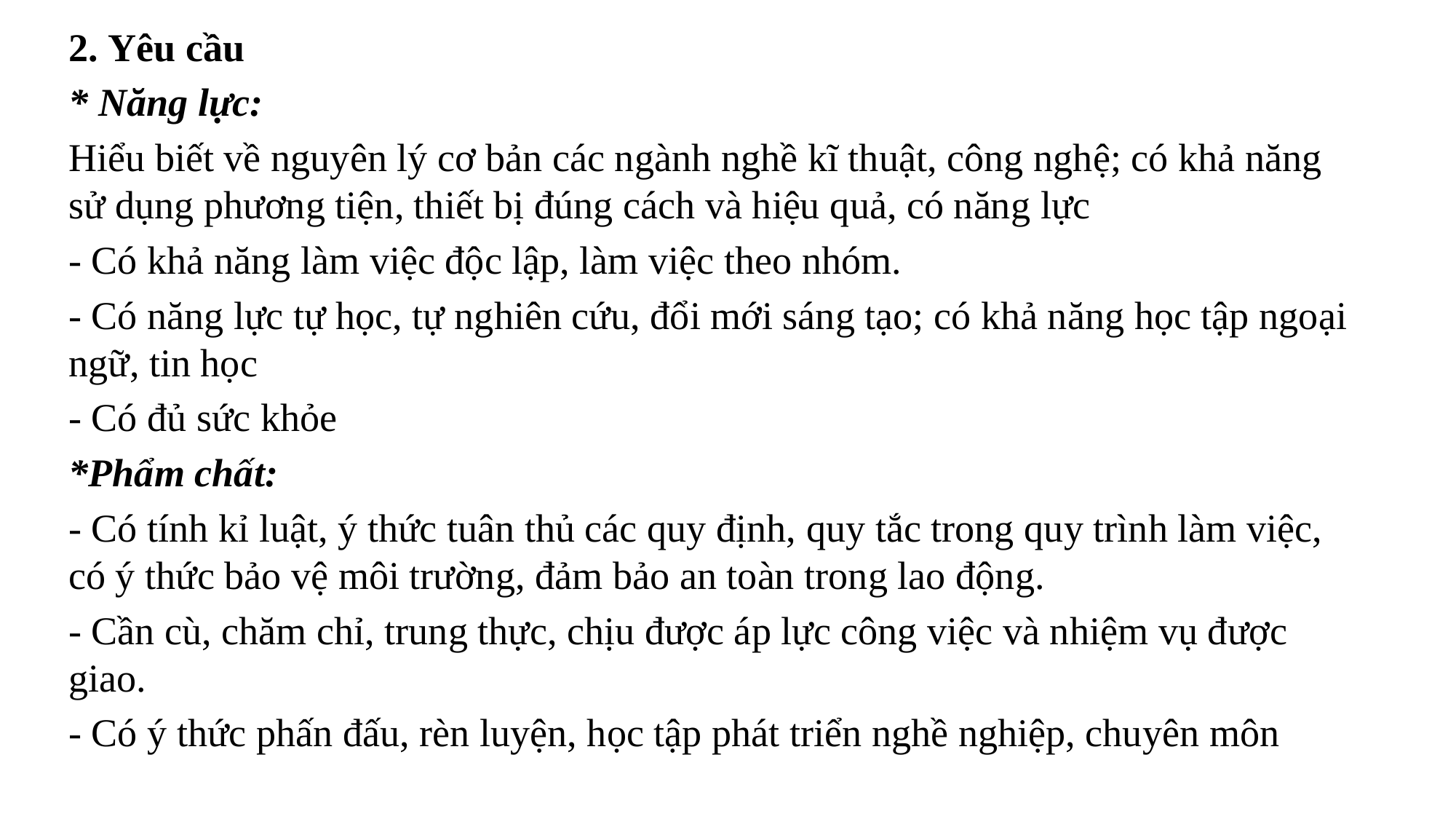

2. Yêu cầu
* Năng lực:
Hiểu biết về nguyên lý cơ bản các ngành nghề kĩ thuật, công nghệ; có khả năng sử dụng phương tiện, thiết bị đúng cách và hiệu quả, có năng lực
- Có khả năng làm việc độc lập, làm việc theo nhóm.
- Có năng lực tự học, tự nghiên cứu, đổi mới sáng tạo; có khả năng học tập ngoại ngữ, tin học
- Có đủ sức khỏe
*Phẩm chất:
- Có tính kỉ luật, ý thức tuân thủ các quy định, quy tắc trong quy trình làm việc, có ý thức bảo vệ môi trường, đảm bảo an toàn trong lao động.
- Cần cù, chăm chỉ, trung thực, chịu được áp lực công việc và nhiệm vụ được giao.
- Có ý thức phấn đấu, rèn luyện, học tập phát triển nghề nghiệp, chuyên môn
#